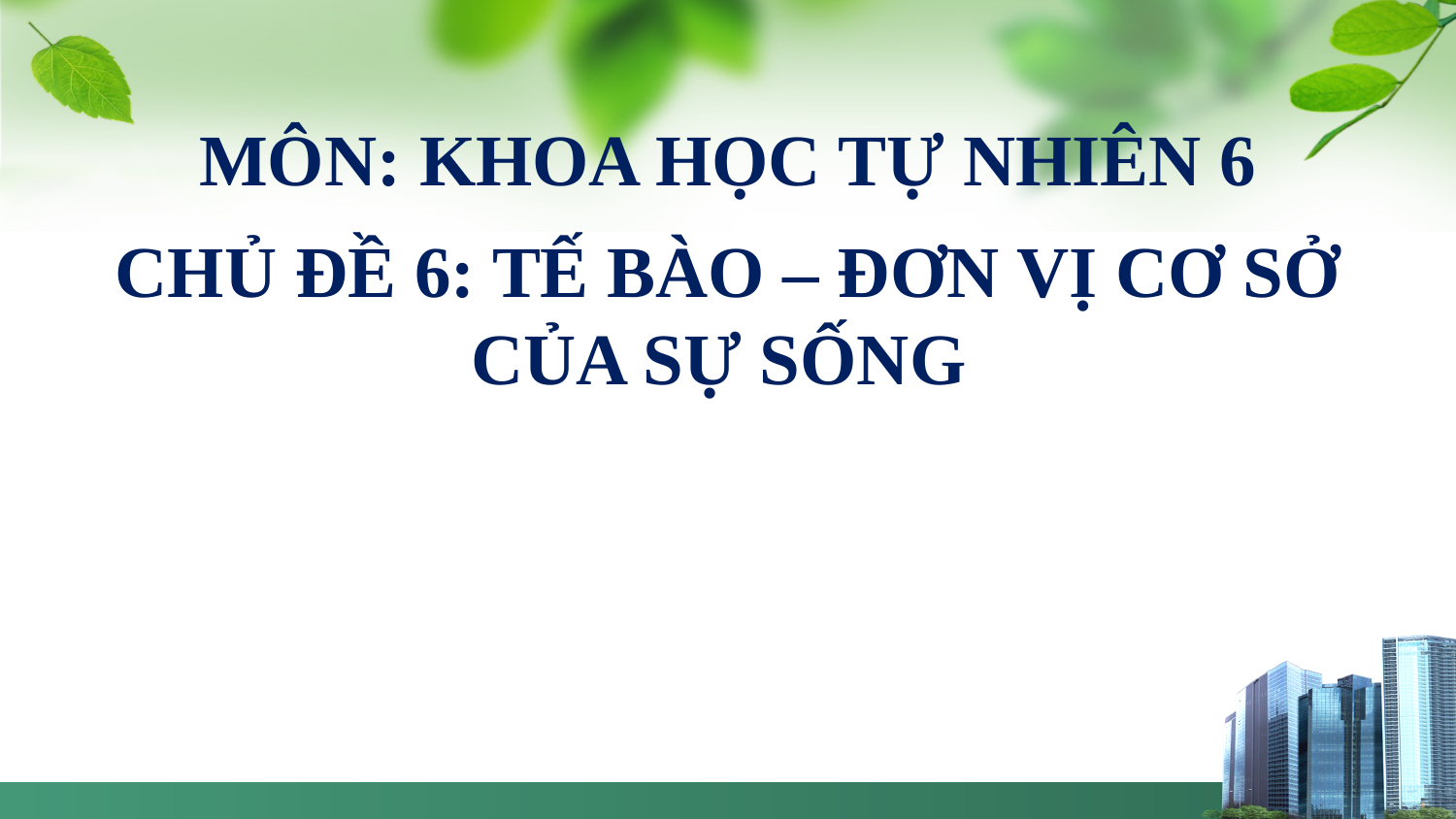

MÔN: KHOA HỌC TỰ NHIÊN 6
CHỦ ĐỀ 6: TẾ BÀO – ĐƠN VỊ CƠ SỞ CỦA SỰ SỐNG